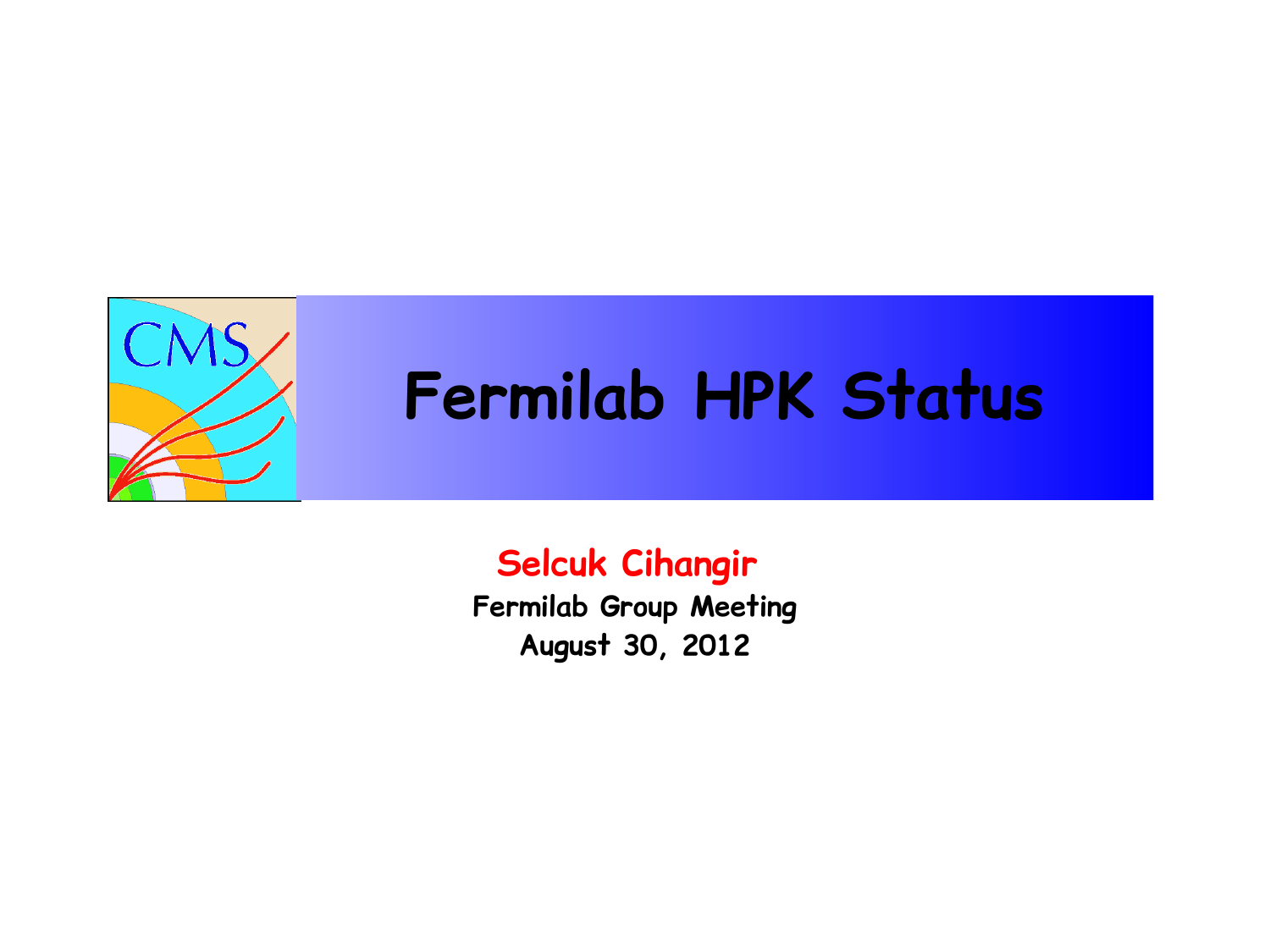

# Fermilab HPK Status
Selcuk Cihangir
Fermilab Group Meeting
August 30, 2012